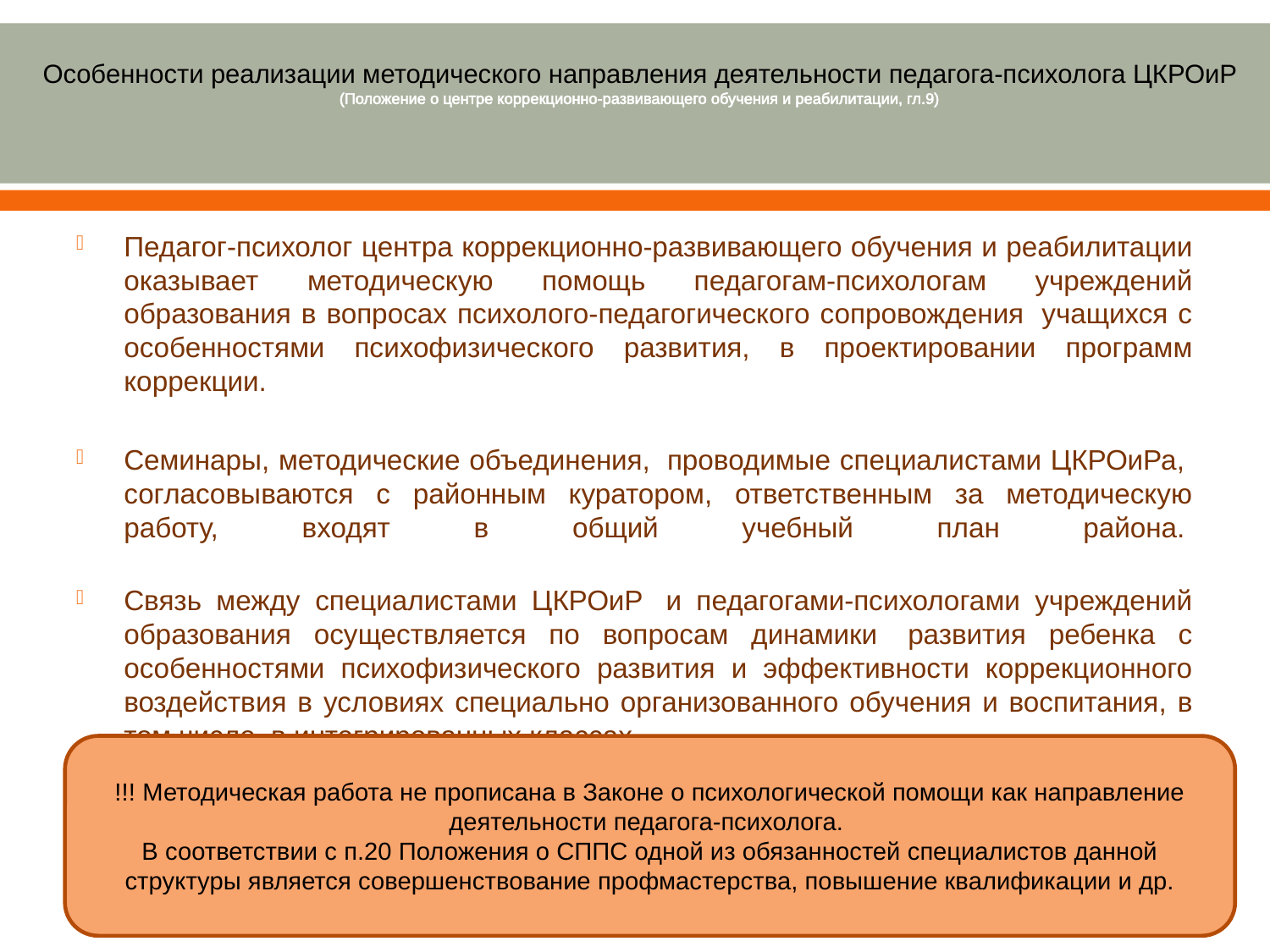

# Особенности реализации методического направления деятельности педагога-психолога ЦКРОиР (Положение о центре коррекционно-развивающего обучения и реабилитации, гл.9)
Педагог-психолог центра коррекционно-развивающего обучения и реабилитации оказывает методическую помощь педагогам-психологам учреждений образования в вопросах психолого-педагогического сопровождения  учащихся с особенностями психофизического развития, в проектировании программ коррекции.

Семинары, методические объединения,  проводимые специалистами ЦКРОиРа,  согласовываются с районным куратором, ответственным за методическую работу, входят в общий учебный план района.
Связь между специалистами ЦКРОиР  и педагогами-психологами учреждений образования осуществляется по вопросам динамики  развития ребенка с особенностями психофизического развития и эффективности коррекционного воздействия в условиях специально организованного обучения и воспитания, в том числе  в интегрированных классах.
!!! Методическая работа не прописана в Законе о психологической помощи как направление деятельности педагога-психолога.
В соответствии с п.20 Положения о СППС одной из обязанностей специалистов данной структуры является совершенствование профмастерства, повышение квалификации и др.